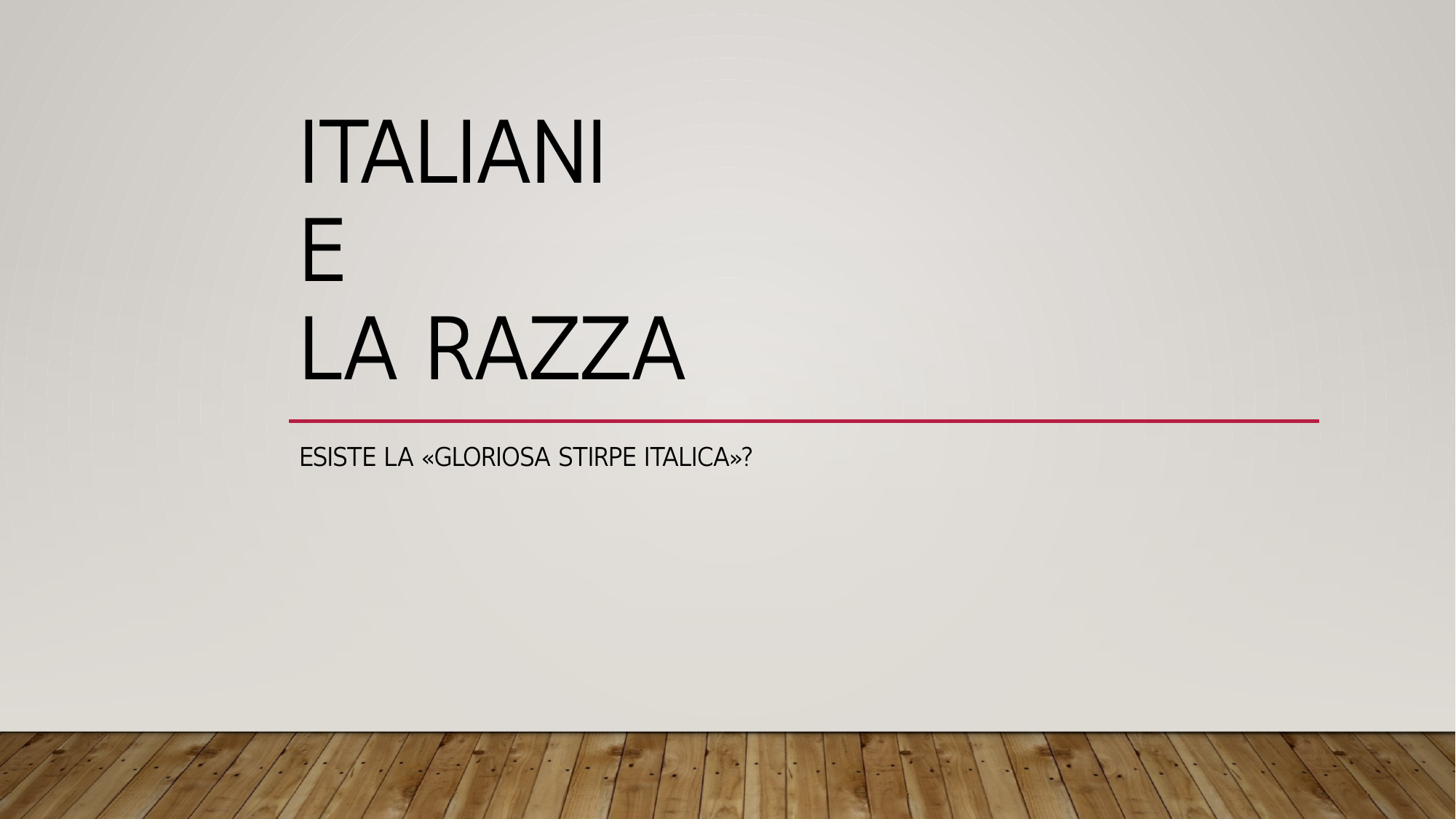

# Italiani e la razza
Esiste la «gloriosa stirpe italica»?